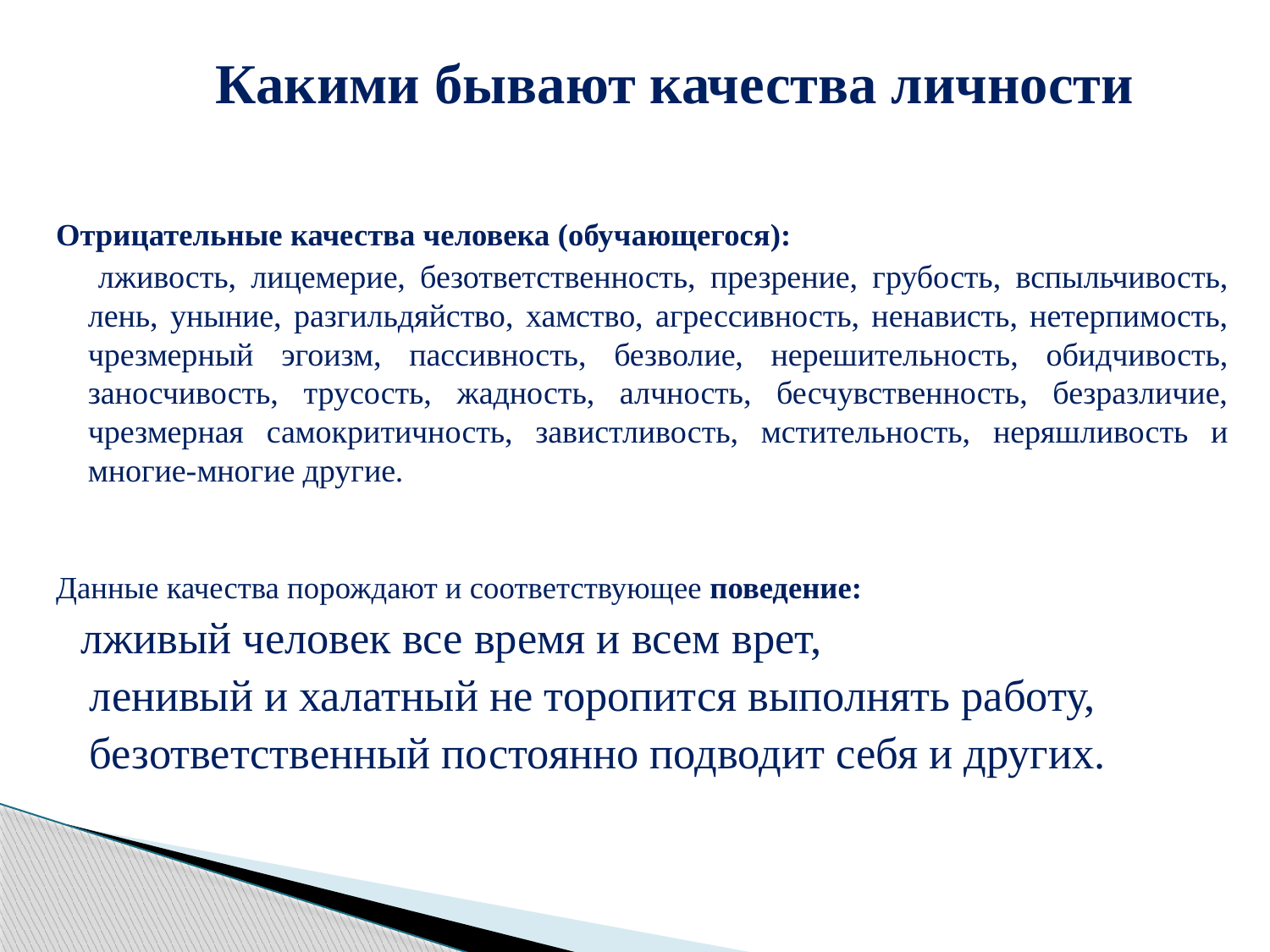

#
Какими бывают качества личности

Отрицательные качества человека (обучающегося):
   лживость, лицемерие, безответственность, презрение, грубость, вспыльчивость, лень, уныние, разгильдяйство, хамство, агрессивность, ненависть, нетерпимость, чрезмерный эгоизм, пассивность, безволие, нерешительность, обидчивость, заносчивость, трусость, жадность, алчность, бесчувственность, безразличие, чрезмерная самокритичность, завистливость, мстительность, неряшливость и многие-многие другие.

Данные качества порождают и соответствующее поведение:
  лживый человек все время и всем врет,
   ленивый и халатный не торопится выполнять работу,
   безответственный постоянно подводит себя и других.